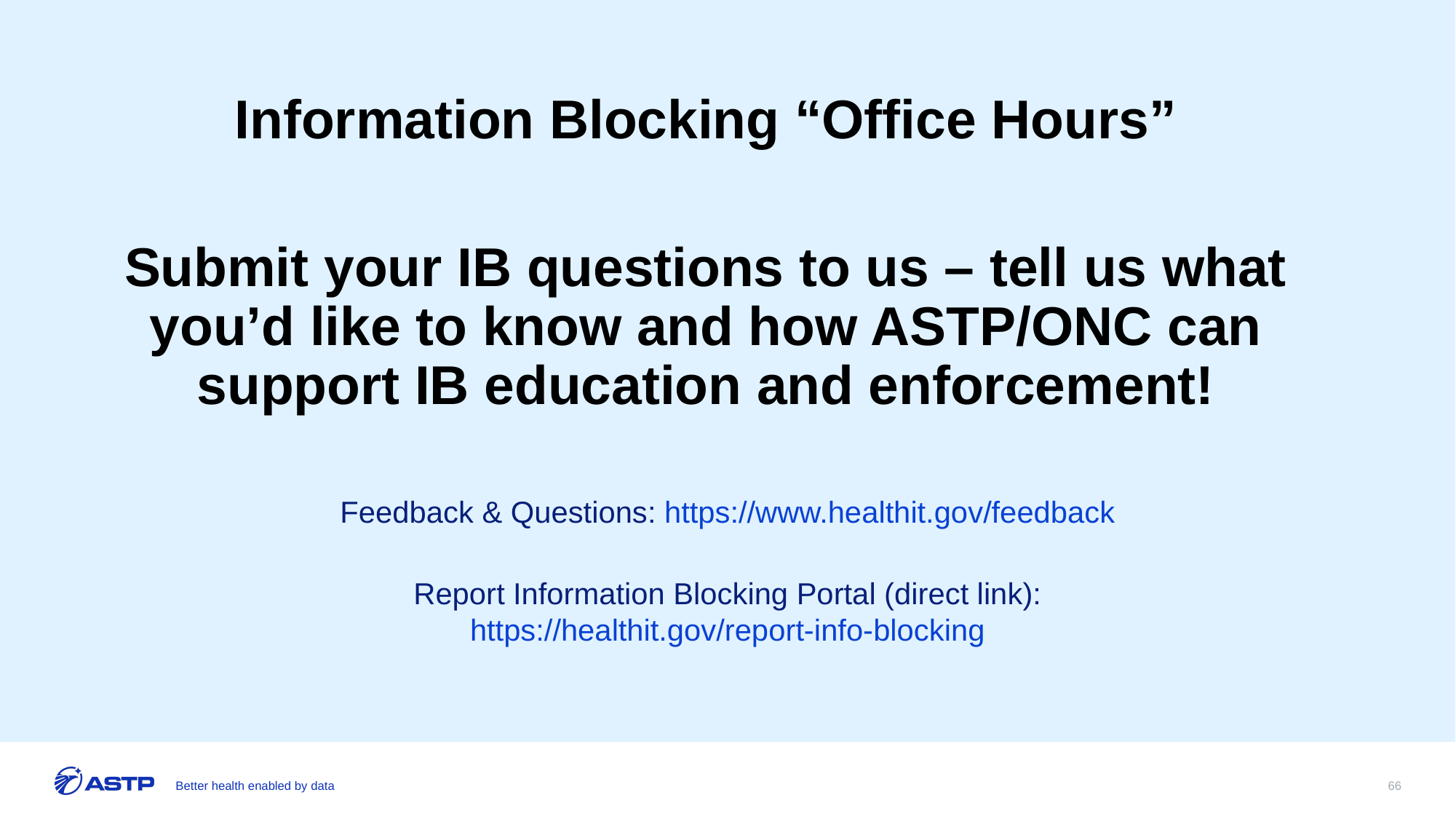

Information Blocking “Office Hours”

Submit your IB questions to us – tell us what you’d like to know and how ASTP/ONC can support IB education and enforcement!

Feedback & Questions: https://www.healthit.gov/feedback
Report Information Blocking Portal (direct link):
https://healthit.gov/report-info-blocking